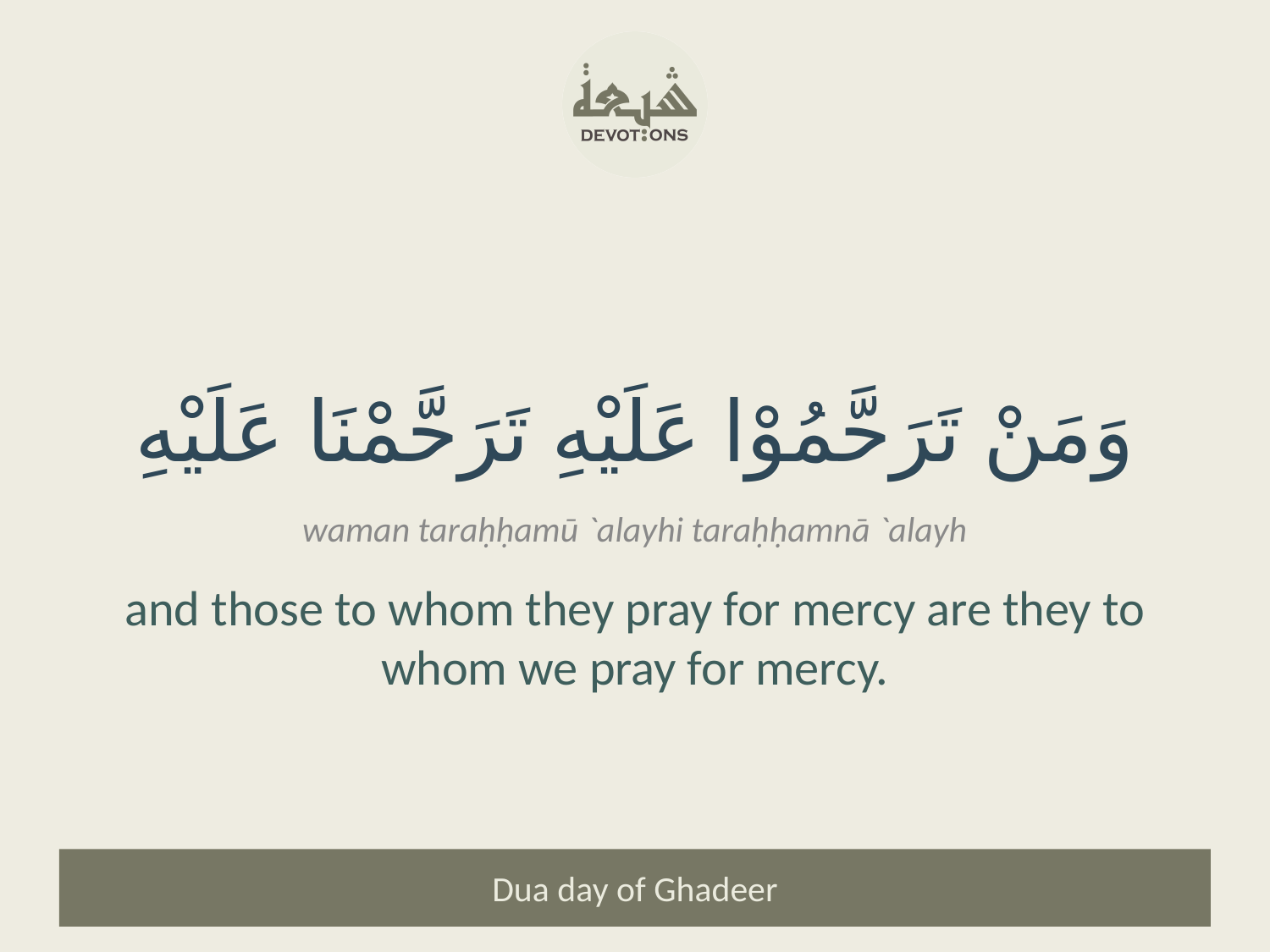

وَمَنْ تَرَحَّمُوْا عَلَيْهِ تَرَحَّمْنَا عَلَيْهِ
waman taraḥḥamū `alayhi taraḥḥamnā `alayh
and those to whom they pray for mercy are they to whom we pray for mercy.
Dua day of Ghadeer